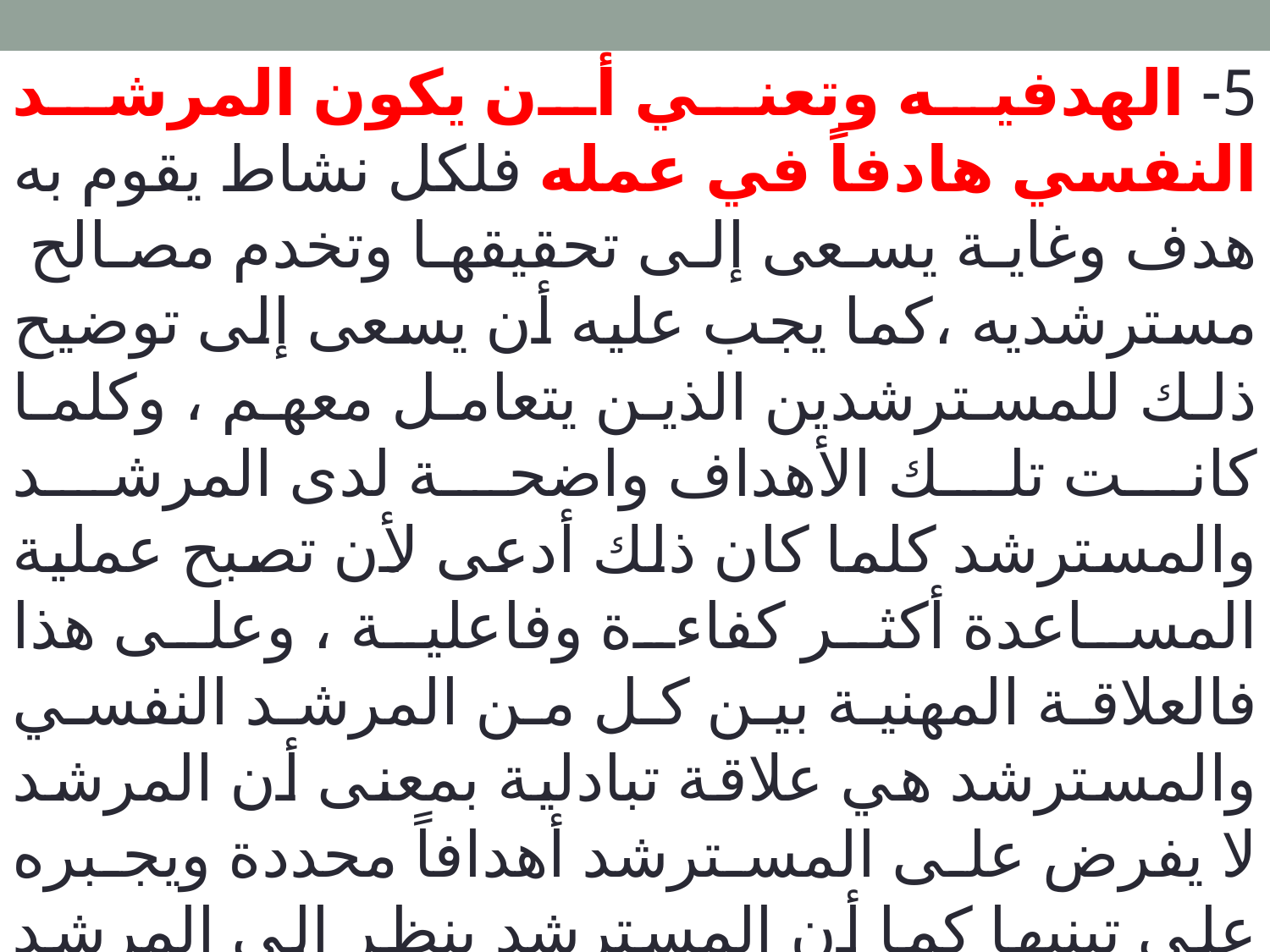

5- الهدفيه وتعني أن يكون المرشد النفسي هادفاً في عمله فلكل نشاط يقوم به هدف وغاية يسعى إلى تحقيقها وتخدم مصالح  مسترشديه ،كما يجب عليه أن يسعى إلى توضيح ذلك للمسترشدين الذين يتعامل معهم ، وكلما كانت تلك الأهداف واضحة لدى المرشد والمسترشد كلما كان ذلك أدعى لأن تصبح عملية المساعدة أكثر كفاءة وفاعلية ، وعلى هذا فالعلاقة المهنية بين كل من المرشد النفسي والمسترشد هي علاقة تبادلية بمعنى أن المرشد لا يفرض على المسترشد أهدافاً محددة ويجبره على تبنيها كما أن المسترشد ينظر إلى المرشد كشخص مقبول ومتفهم ويمكن الاعتماد عليه  ، وهذا النوع من العلاقة مهم لإنجاز الأهداف الإرشادية وإتمام عملية التدخل المهني ، ويمكن لنا أن ننظر إلى طبيعة العلاقة المهنية التي تربط المرشد بالمسترشد في الإرشاد المتمركز حول الحل